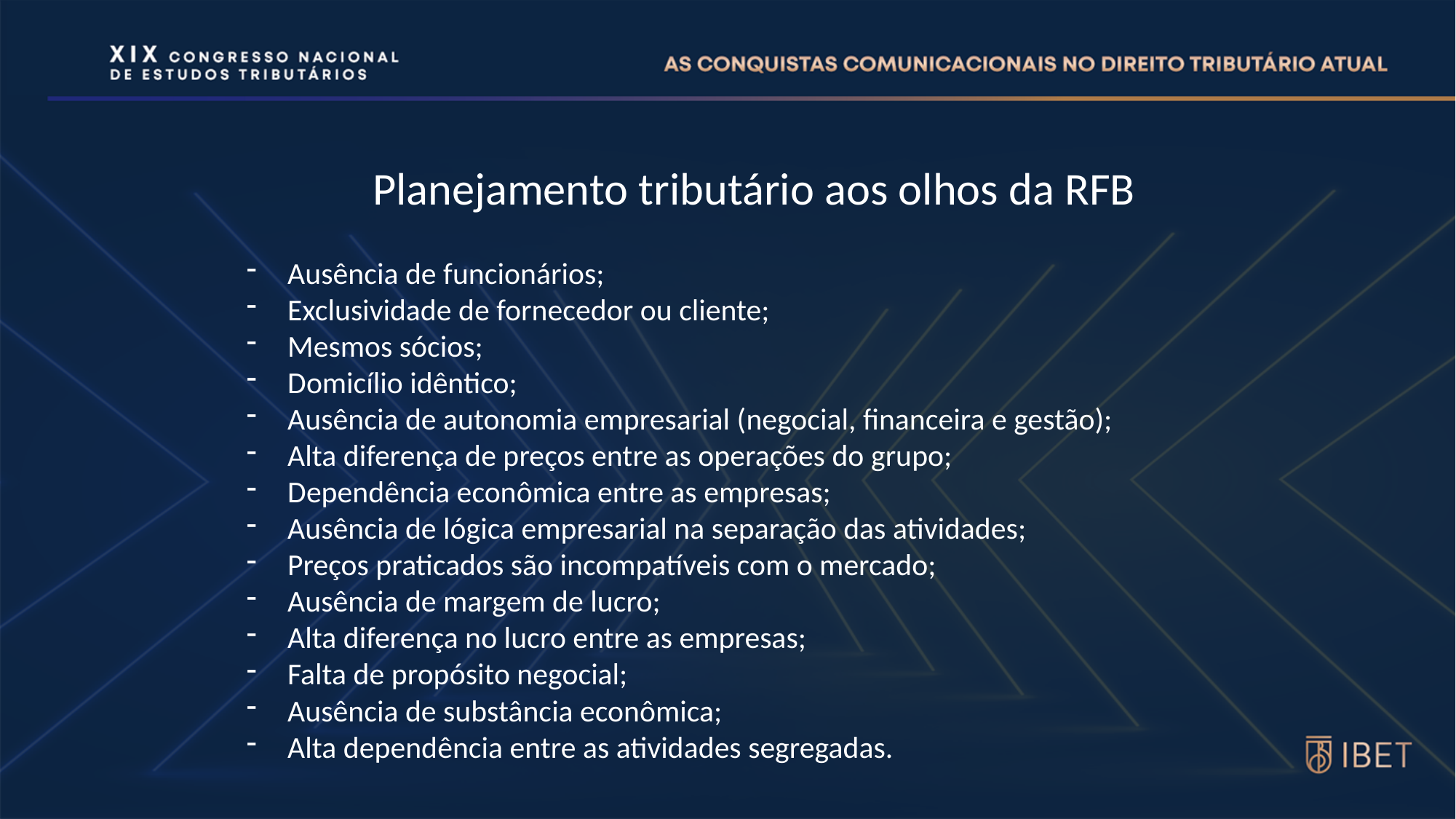

Planejamento tributário aos olhos da RFB

Ausência de funcionários;
Exclusividade de fornecedor ou cliente;
Mesmos sócios;
Domicílio idêntico;
Ausência de autonomia empresarial (negocial, financeira e gestão);
Alta diferença de preços entre as operações do grupo;
Dependência econômica entre as empresas;
Ausência de lógica empresarial na separação das atividades;
Preços praticados são incompatíveis com o mercado;
Ausência de margem de lucro;
Alta diferença no lucro entre as empresas;
Falta de propósito negocial;
Ausência de substância econômica;
Alta dependência entre as atividades segregadas.